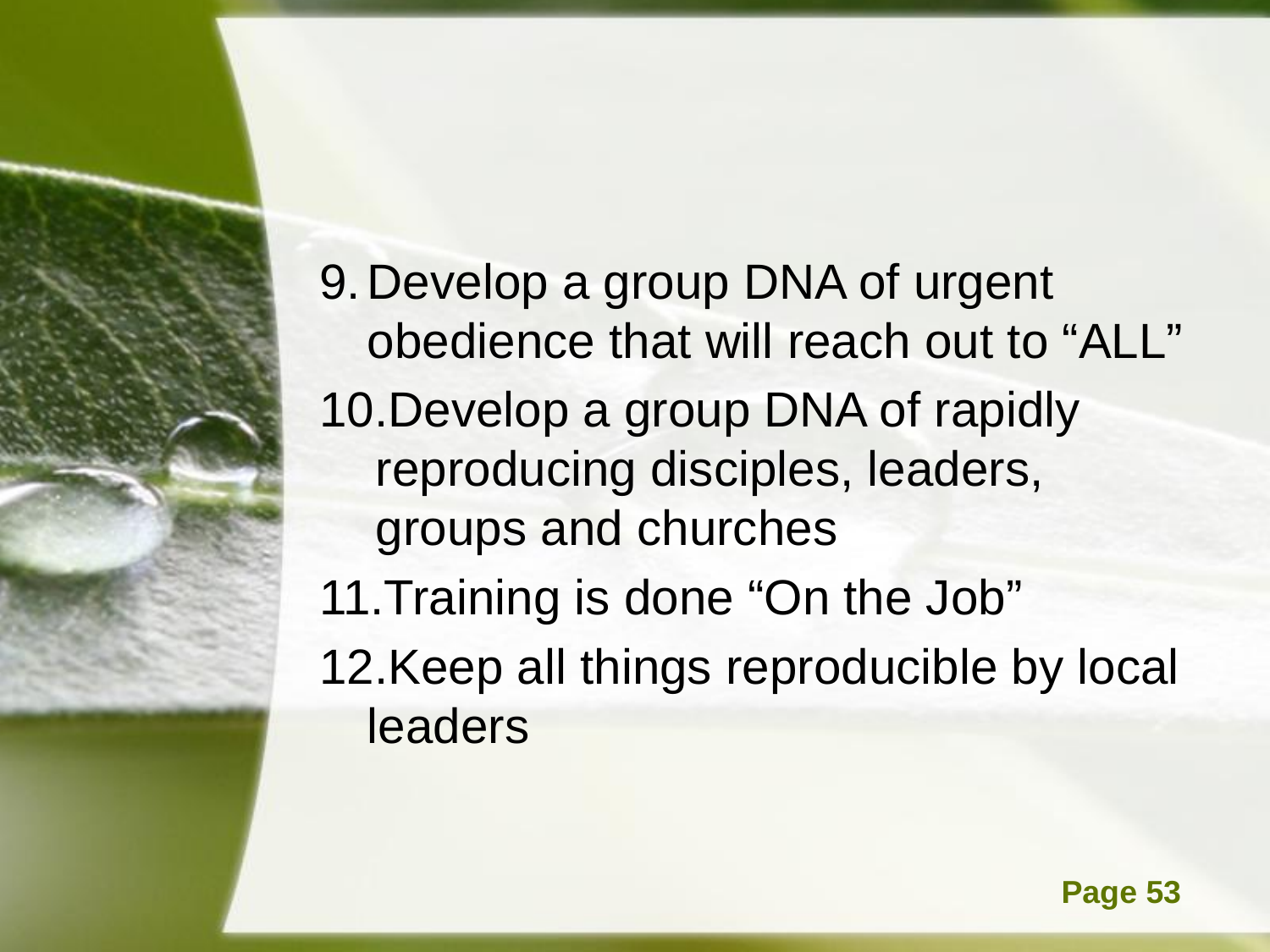

#
Develop a group DNA of urgent obedience that will reach out to “ALL”
Develop a group DNA of rapidly reproducing disciples, leaders, groups and churches
Training is done “On the Job”
Keep all things reproducible by local leaders